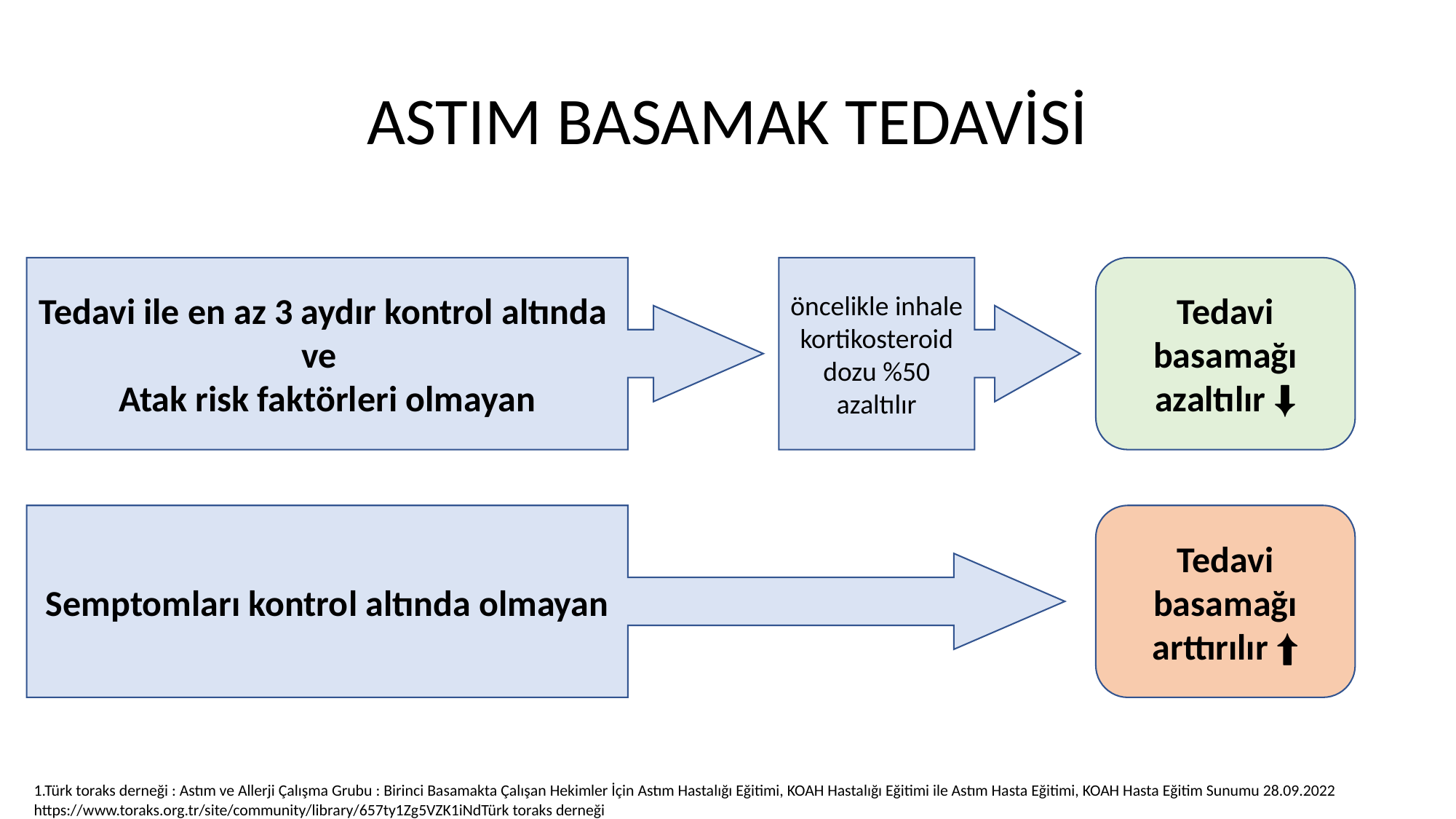

# ASTIM BASAMAK TEDAVİSİ
Tedavi ile en az 3 aydır kontrol altında  ve
Atak risk faktörleri olmayan
öncelikle inhale kortikosteroid dozu %50 azaltılır
Tedavi basamağı azaltılır ⬇️
Semptomları kontrol altında olmayan
Tedavi basamağı arttırılır ⬆️
1.Türk toraks derneği : Astım ve Allerji Çalışma Grubu : Birinci Basamakta Çalışan Hekimler İçin Astım Hastalığı Eğitimi, KOAH Hastalığı Eğitimi ile Astım Hasta Eğitimi, KOAH Hasta Eğitim Sunumu 28.09.2022
https://www.toraks.org.tr/site/community/library/657ty1Zg5VZK1iNdTürk toraks derneği